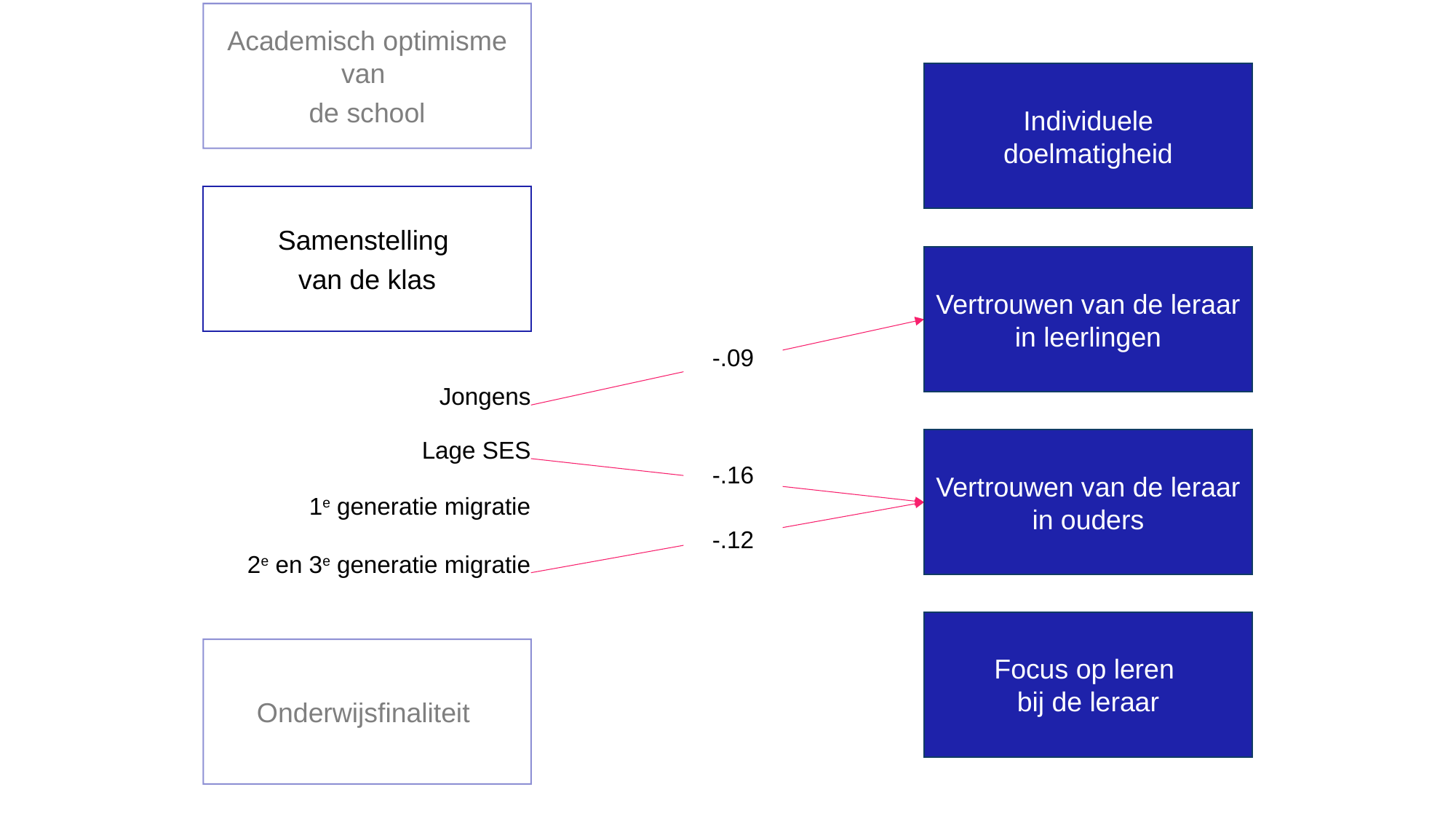

Academisch optimisme van
de school
Individuele doelmatigheid
Samenstelling
van de klas
Vertrouwen van de leraar in leerlingen
-.09
Jongens
Vertrouwen van de leraar in ouders
Lage SES
-.16
1e generatie migratie
-.12
2e en 3e generatie migratie

Focus op leren
bij de leraar
Onderwijsfinaliteit